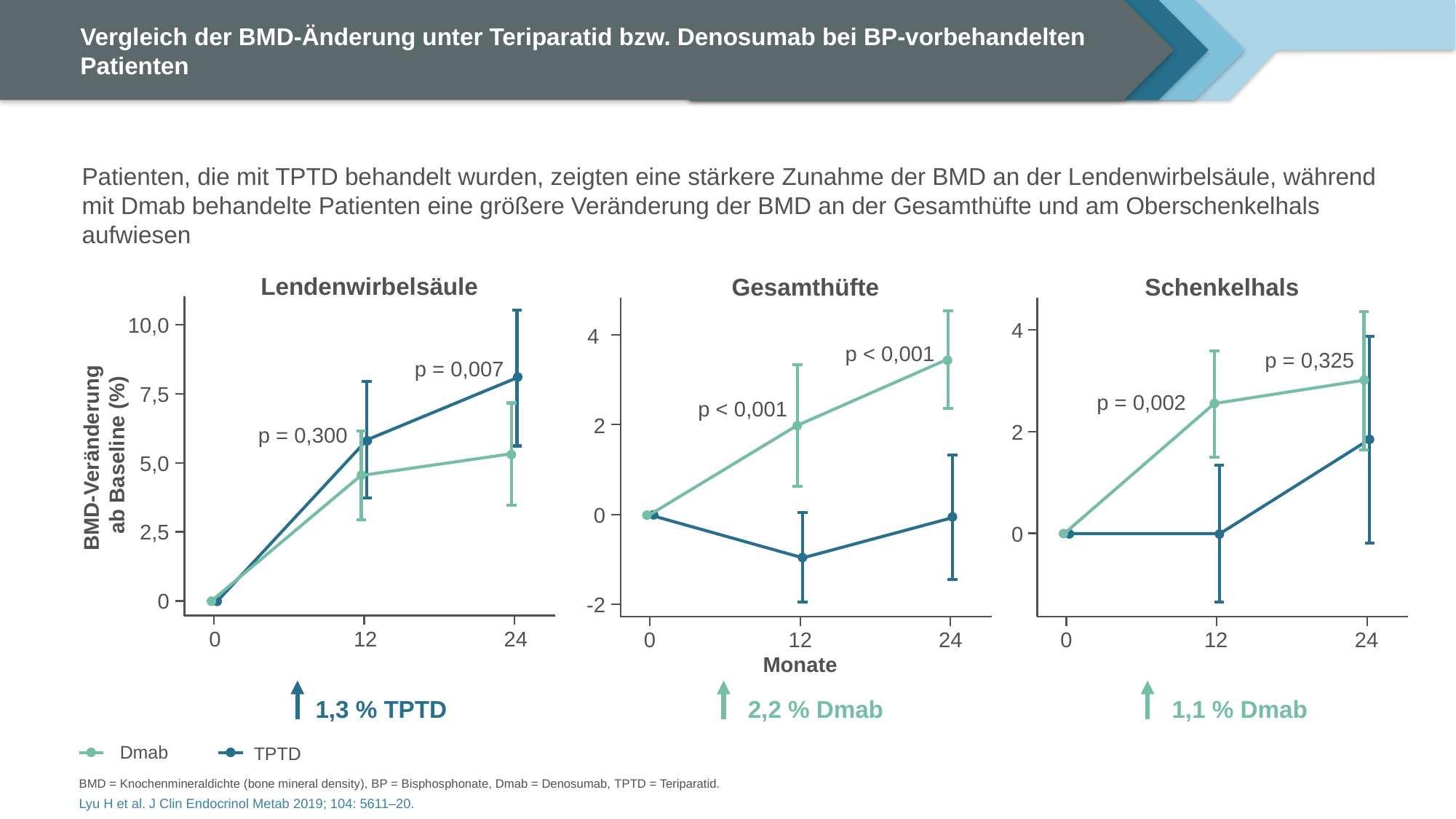

# Vergleich der BMD-Änderung unter Teriparatid bzw. Denosumab bei BP-vorbehandelten Patienten
Patienten, die mit TPTD behandelt wurden, zeigten eine stärkere Zunahme der BMD an der Lendenwirbelsäule, während mit Dmab behandelte Patienten eine größere Veränderung der BMD an der Gesamthüfte und am Oberschenkelhals aufwiesen
Lendenwirbelsäule
10,0
p = 0,007

7,5

p = 0,300
BMD-Veränderung
ab Baseline (%)

5,0

2,5
0

0
12
24
1,3 % TPTD
Gesamthüfte
4
p < 0,001

p < 0,001
2

0

-2
0
12
24
Monate
2,2 % Dmab
Schenkelhals
4
p = 0,325

p = 0,002

2

0

0
12
24
1,1 % Dmab
Dmab
TPTD

BMD = Knochenmineraldichte (bone mineral density), BP = Bisphosphonate, Dmab = Denosumab, TPTD = Teriparatid.
Lyu H et al. J Clin Endocrinol Metab 2019; 104: 5611–20.